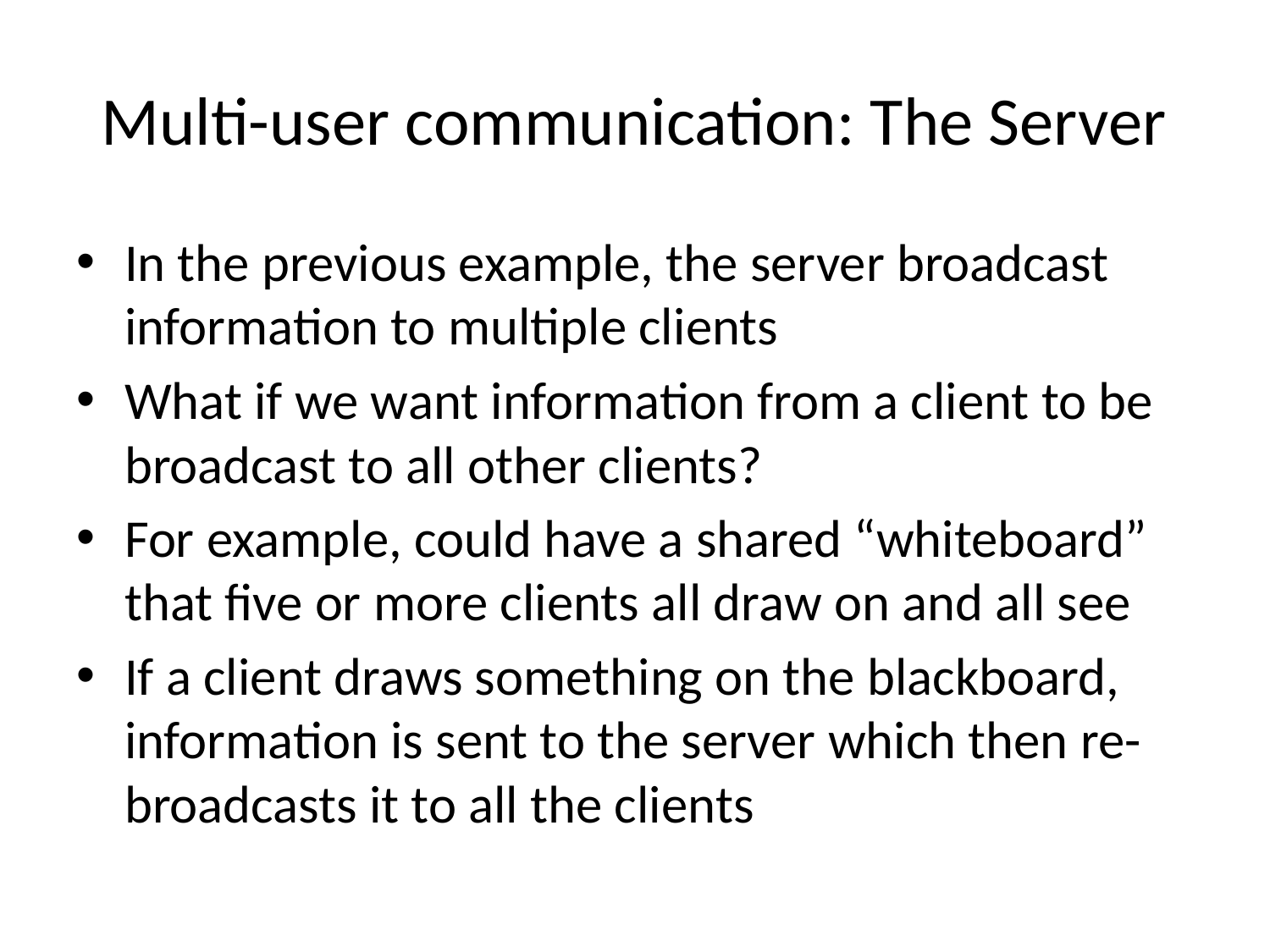

# Multi-user communication: The Server
In the previous example, the server broadcast information to multiple clients
What if we want information from a client to be broadcast to all other clients?
For example, could have a shared “whiteboard” that five or more clients all draw on and all see
If a client draws something on the blackboard, information is sent to the server which then re-broadcasts it to all the clients